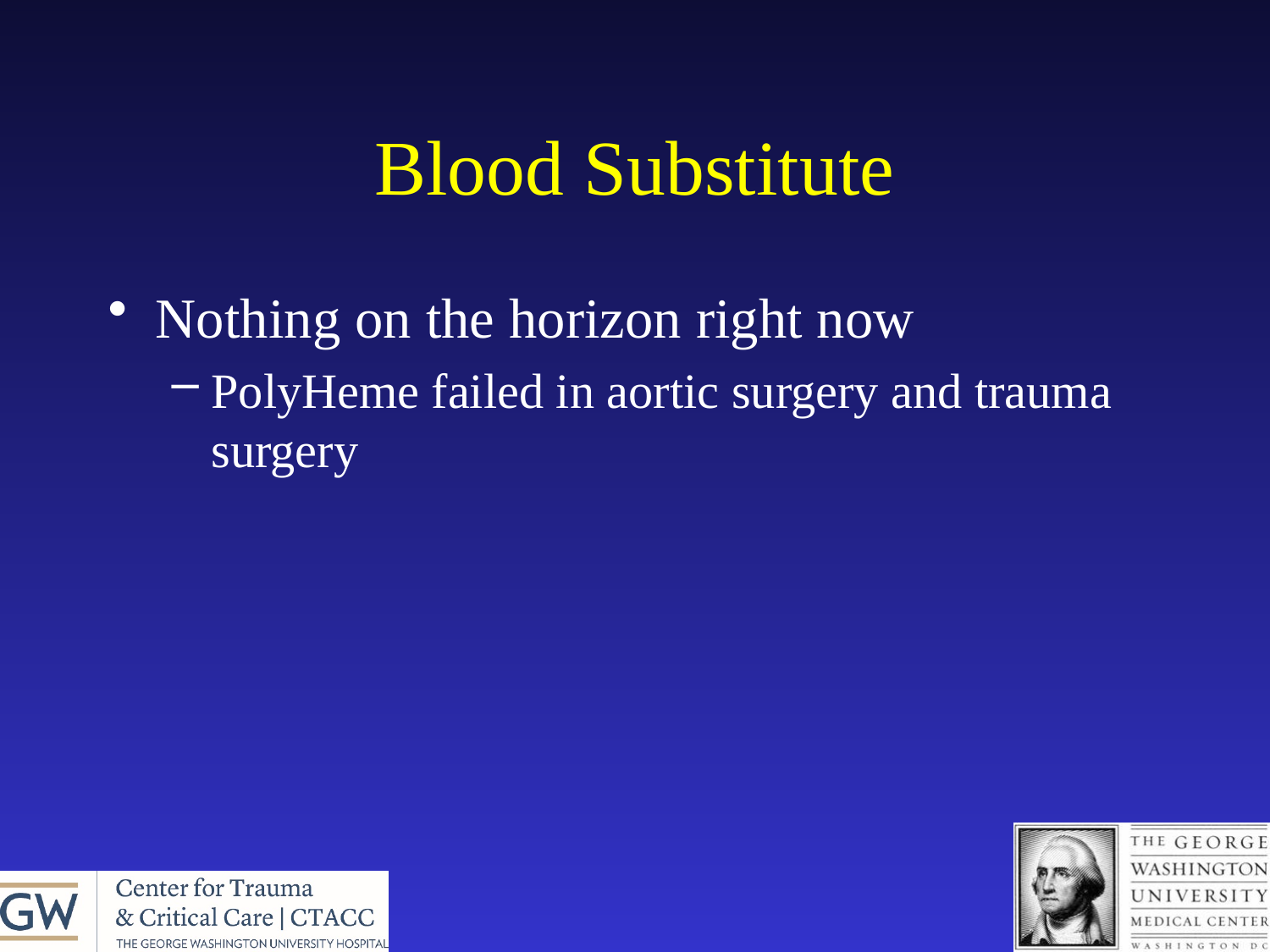

# Blood Substitute
Nothing on the horizon right now
PolyHeme failed in aortic surgery and trauma surgery